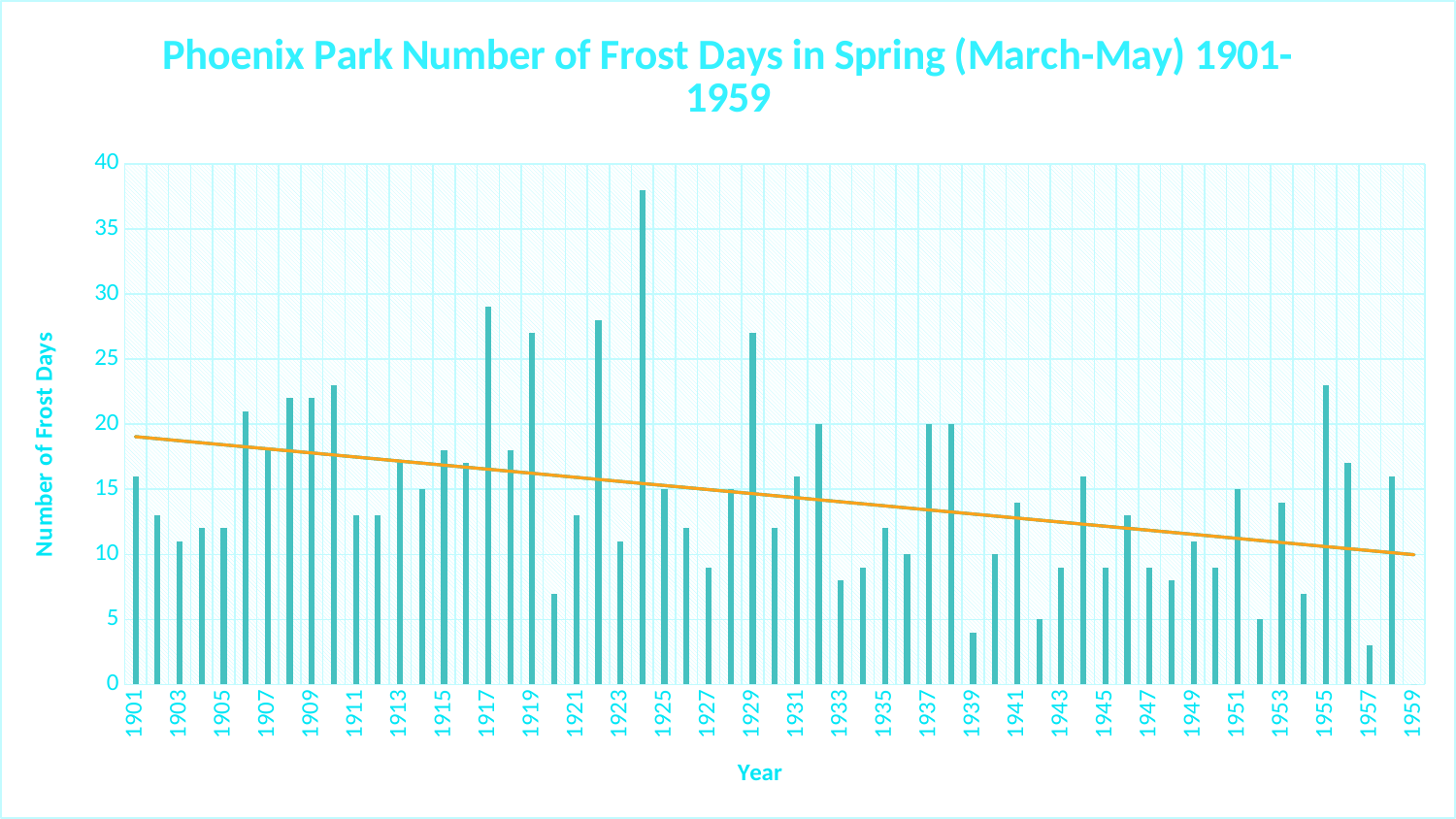

### Chart: Phoenix Park Number of Frost Days in Spring (March-May) 1901-1959

| Category |  Number of Days <32 using Col 12 |
|---|---|
| 1901 | 16.0 |
| 1902 | 13.0 |
| 1903 | 11.0 |
| 1904 | 12.0 |
| 1905 | 12.0 |
| 1906 | 21.0 |
| 1907 | 18.0 |
| 1908 | 22.0 |
| 1909 | 22.0 |
| 1910 | 23.0 |
| 1911 | 13.0 |
| 1912 | 13.0 |
| 1913 | 17.0 |
| 1914 | 15.0 |
| 1915 | 18.0 |
| 1916 | 17.0 |
| 1917 | 29.0 |
| 1918 | 18.0 |
| 1919 | 27.0 |
| 1920 | 7.0 |
| 1921 | 13.0 |
| 1922 | 28.0 |
| 1923 | 11.0 |
| 1924 | 38.0 |
| 1925 | 15.0 |
| 1926 | 12.0 |
| 1927 | 9.0 |
| 1928 | 15.0 |
| 1929 | 27.0 |
| 1930 | 12.0 |
| 1931 | 16.0 |
| 1932 | 20.0 |
| 1933 | 8.0 |
| 1934 | 9.0 |
| 1935 | 12.0 |
| 1936 | 10.0 |
| 1937 | 20.0 |
| 1938 | 20.0 |
| 1939 | 4.0 |
| 1940 | 10.0 |
| 1941 | 14.0 |
| 1942 | 5.0 |
| 1943 | 9.0 |
| 1944 | 16.0 |
| 1945 | 9.0 |
| 1946 | 13.0 |
| 1947 | 9.0 |
| 1948 | 8.0 |
| 1949 | 11.0 |
| 1950 | 9.0 |
| 1951 | 15.0 |
| 1952 | 5.0 |
| 1953 | 14.0 |
| 1954 | 7.0 |
| 1955 | 23.0 |
| 1956 | 17.0 |
| 1957 | 3.0 |
| 1958 | 16.0 |
| 1959 | 0.0 |